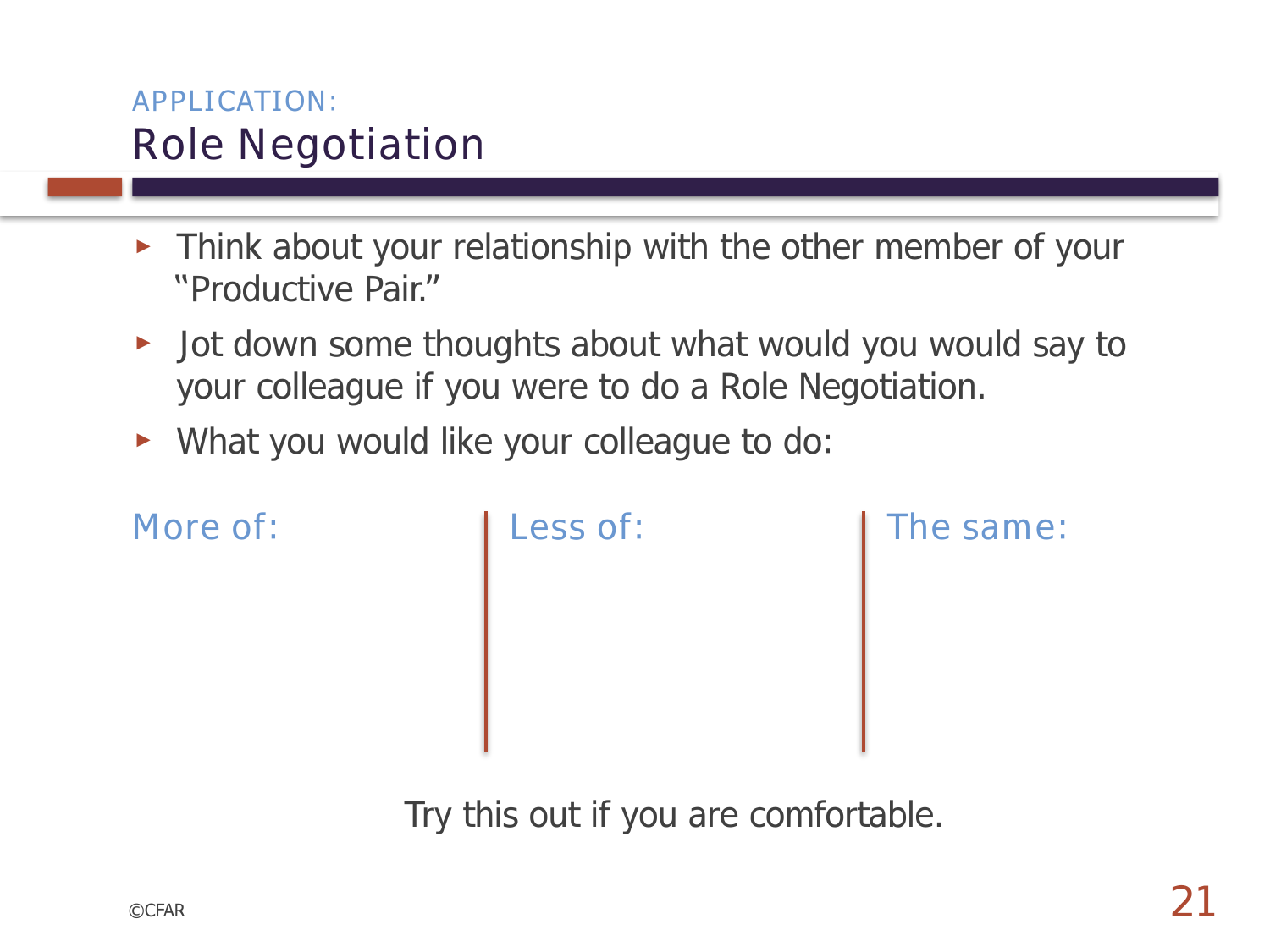

# Application: Role Negotiation
Think about your relationship with the other member of your “Productive Pair.”
Jot down some thoughts about what would you would say to your colleague if you were to do a Role Negotiation.
What you would like your colleague to do:
More of:

Less of:

The same:
Try this out if you are comfortable.
21